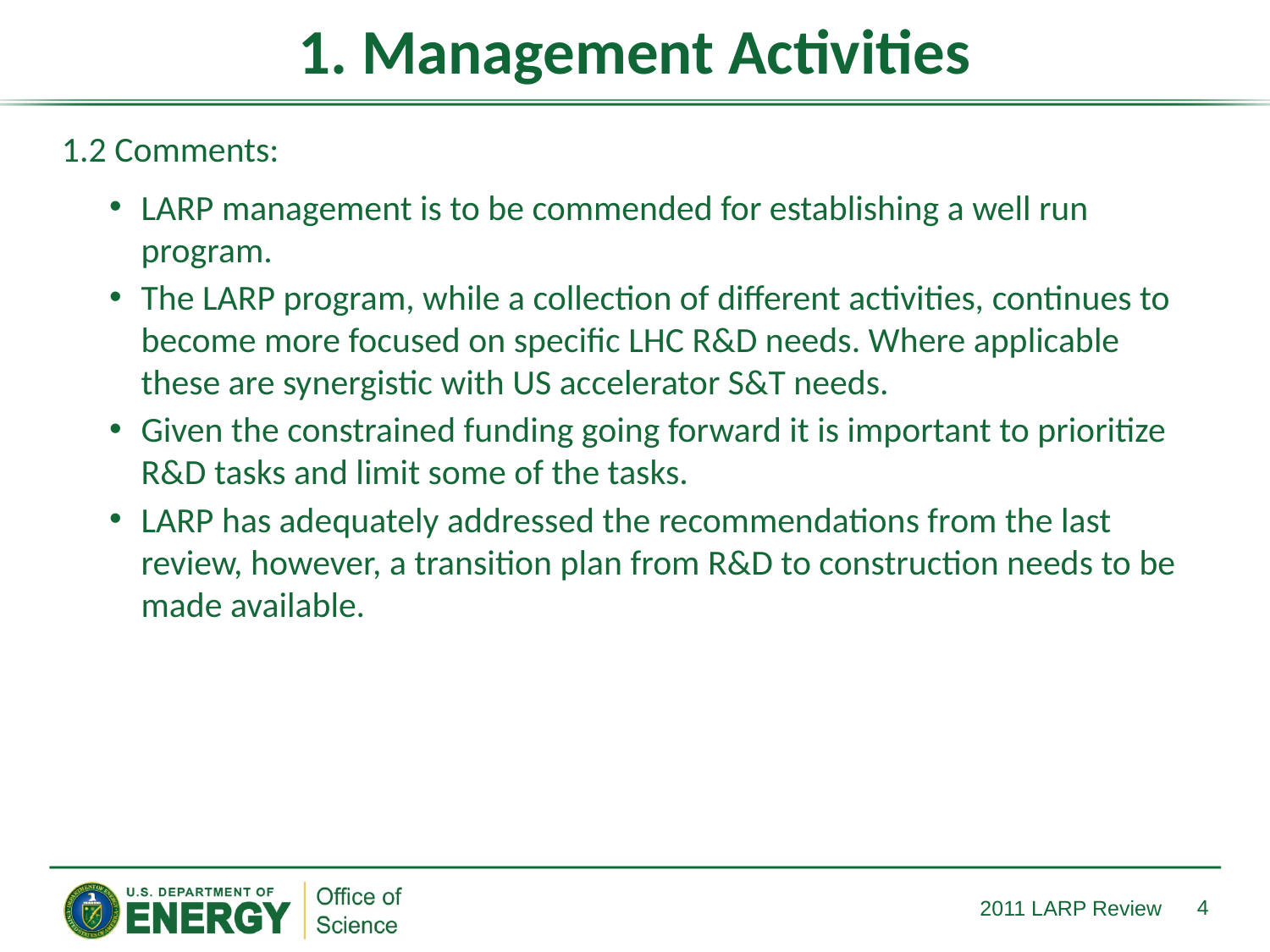

# 1. Management Activities
1.2 Comments:
LARP management is to be commended for establishing a well run program.
The LARP program, while a collection of different activities, continues to become more focused on specific LHC R&D needs. Where applicable these are synergistic with US accelerator S&T needs.
Given the constrained funding going forward it is important to prioritize R&D tasks and limit some of the tasks.
LARP has adequately addressed the recommendations from the last review, however, a transition plan from R&D to construction needs to be made available.

4
2011 LARP Review